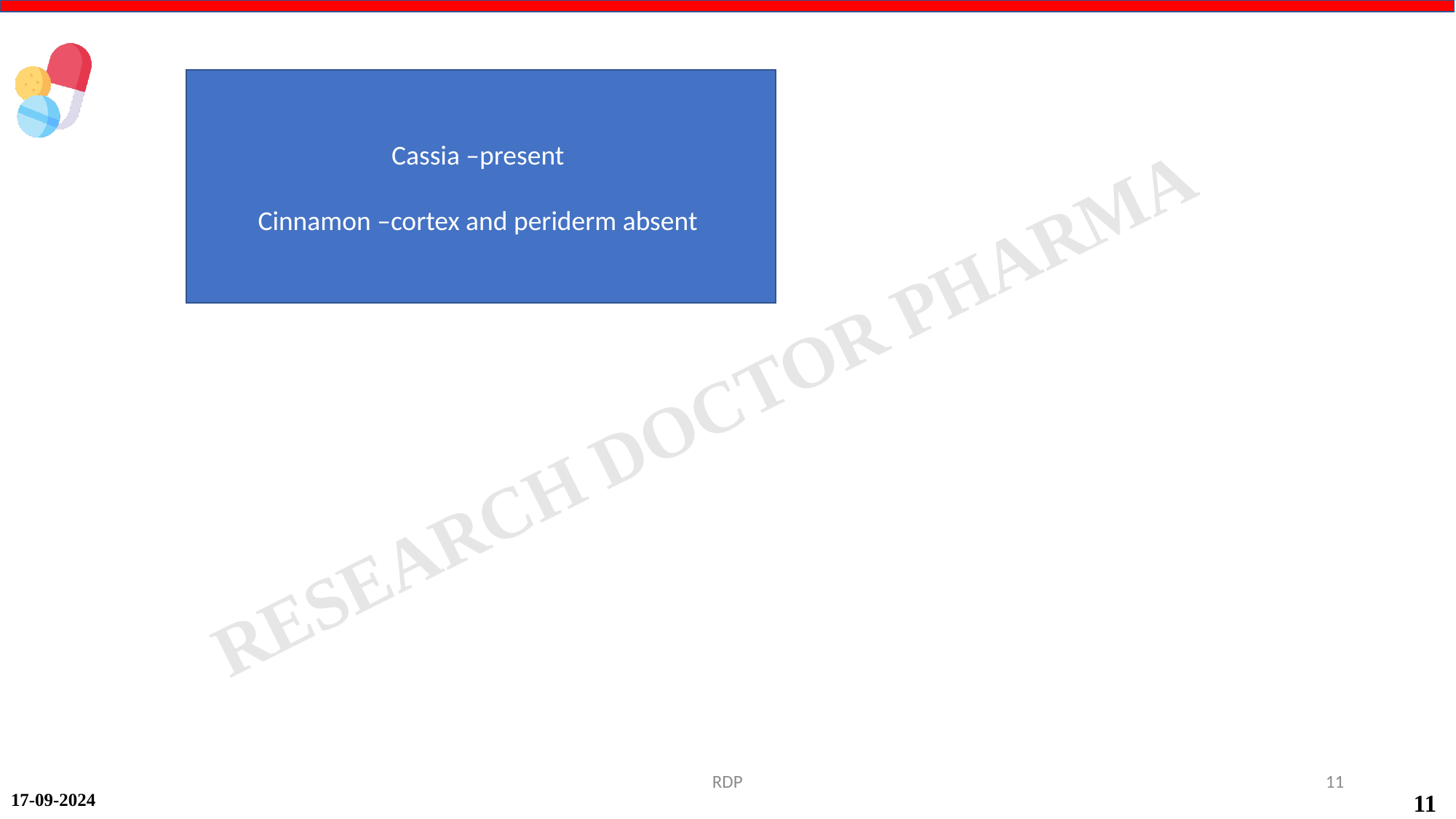

Cassia –present

Cinnamon –cortex and periderm absent

RDP
11
17-09-2024
11